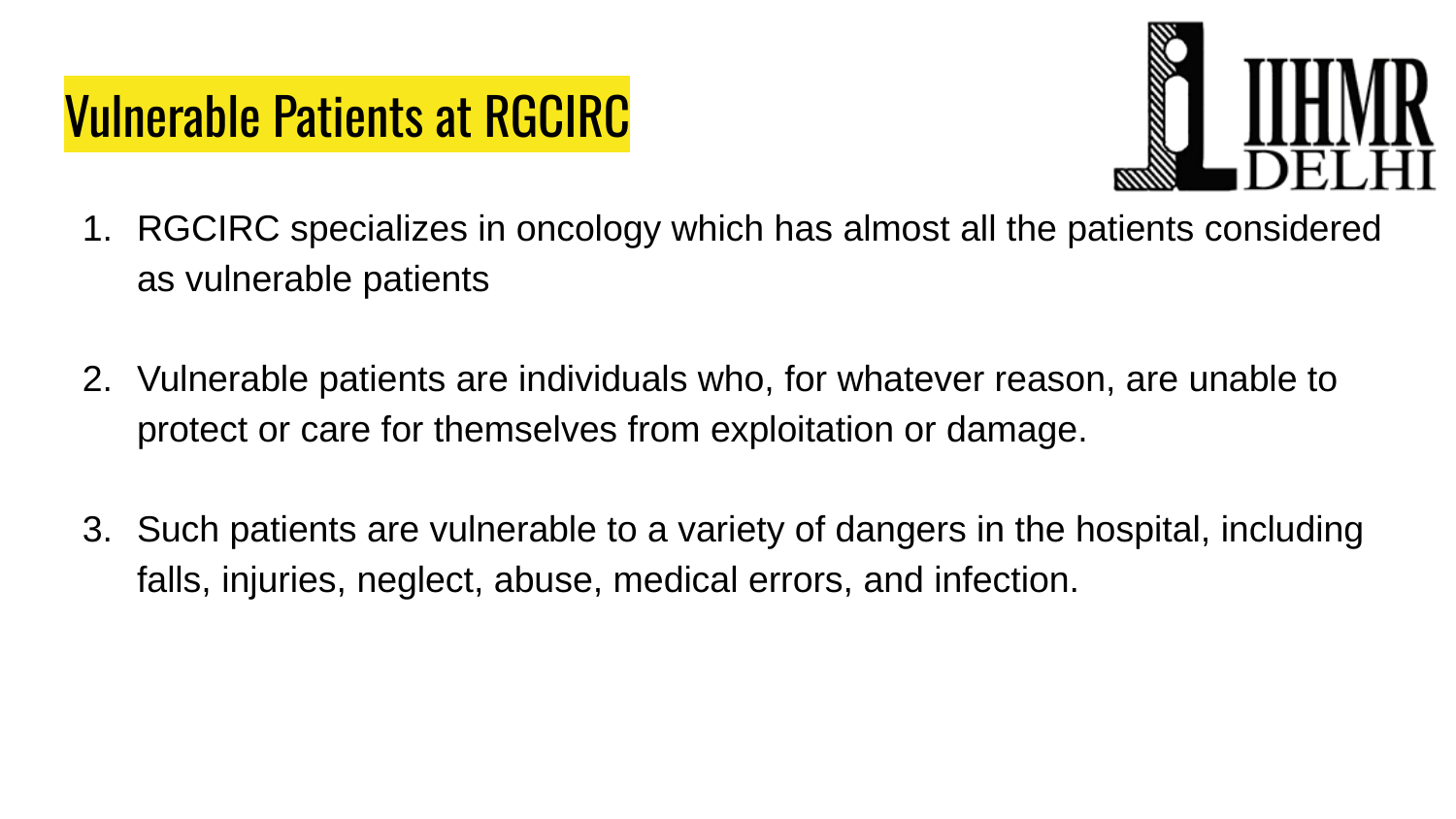

# Vulnerable Patients at RGCIRC
RGCIRC specializes in oncology which has almost all the patients considered as vulnerable patients

Vulnerable patients are individuals who, for whatever reason, are unable to protect or care for themselves from exploitation or damage.

Such patients are vulnerable to a variety of dangers in the hospital, including falls, injuries, neglect, abuse, medical errors, and infection.